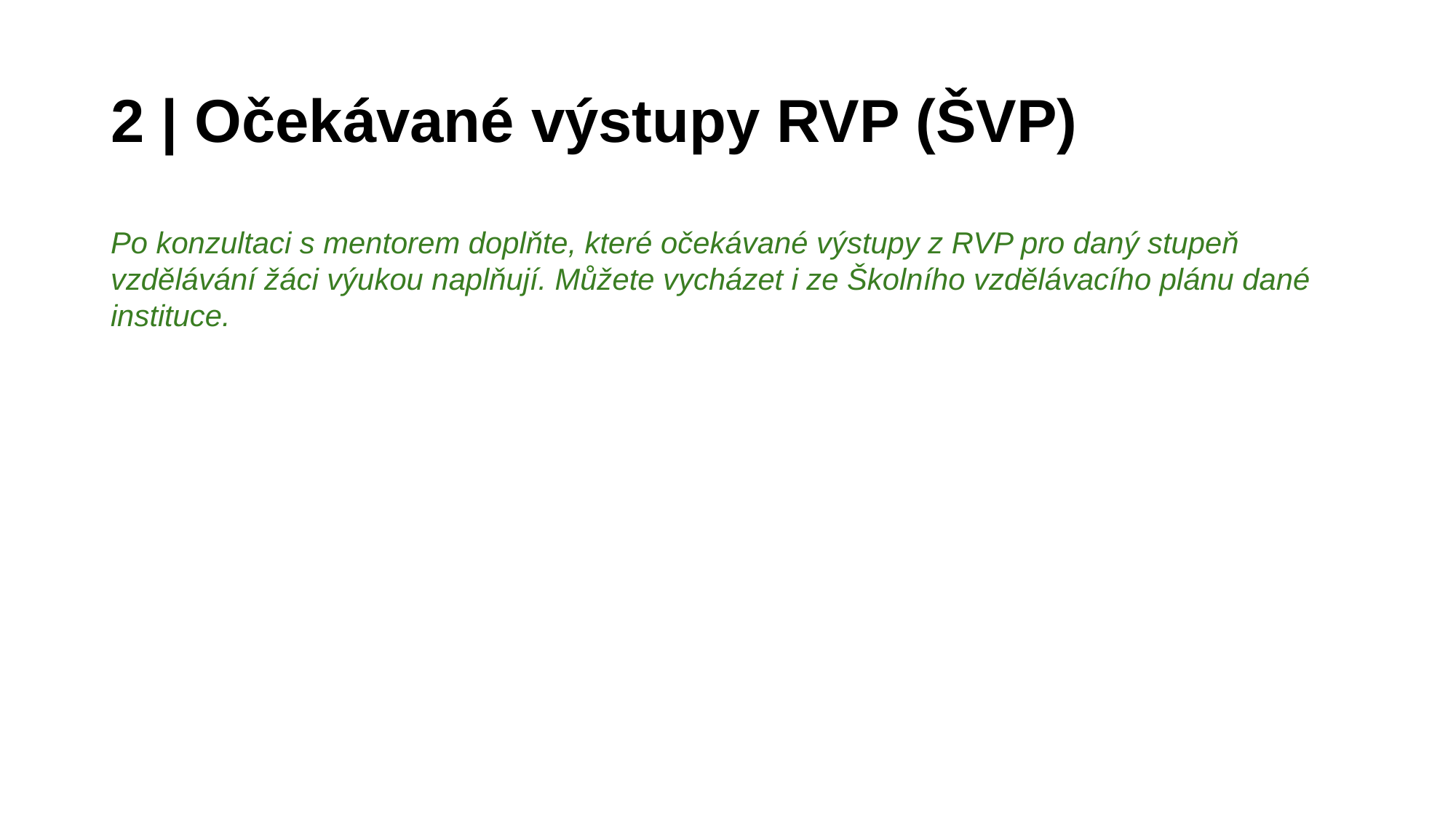

2 | Očekávané výstupy RVP (ŠVP)
Po konzultaci s mentorem doplňte, které očekávané výstupy z RVP pro daný stupeň vzdělávání žáci výukou naplňují. Můžete vycházet i ze Školního vzdělávacího plánu dané instituce.